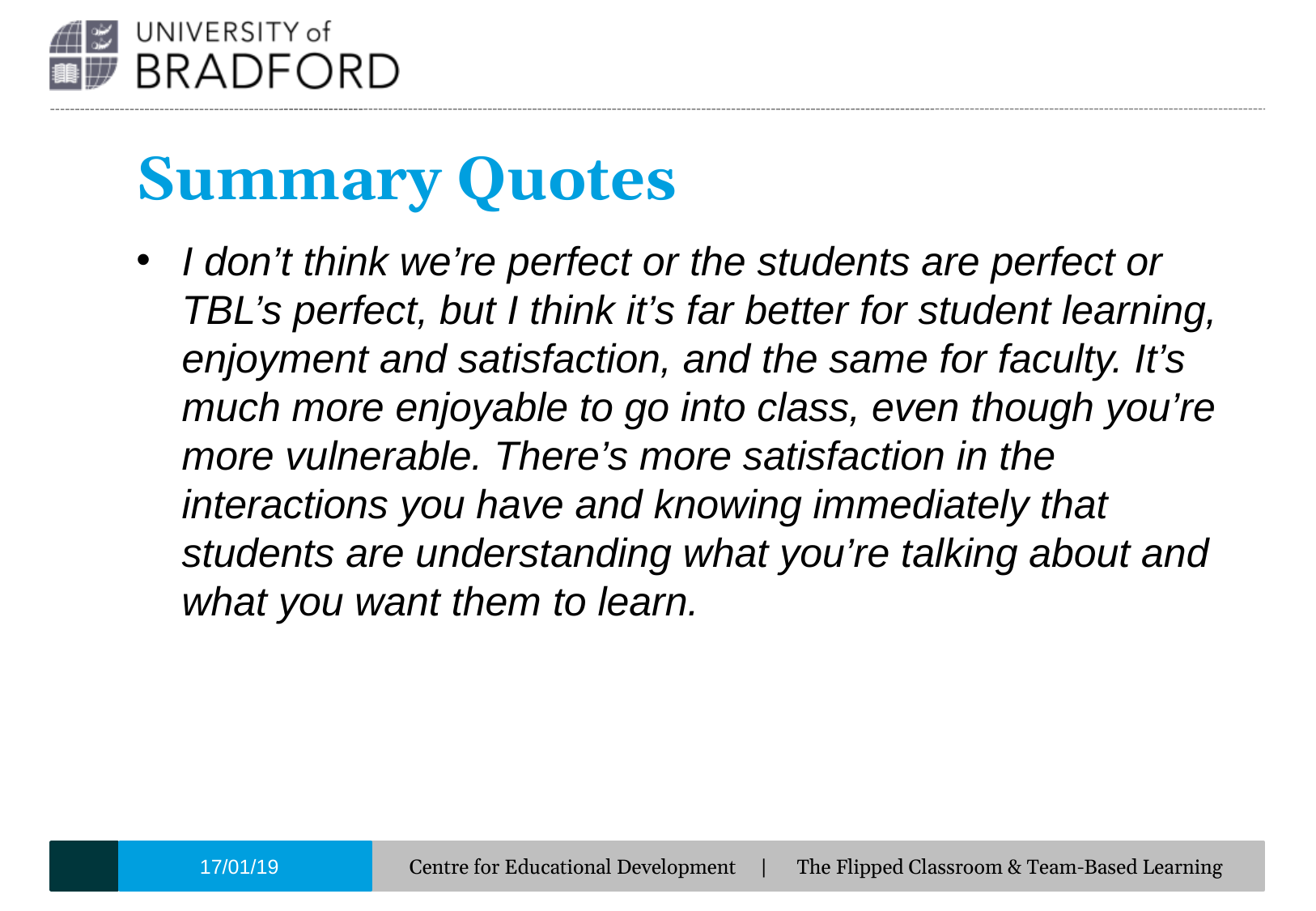

# Summary Quotes
I don’t think we’re perfect or the students are perfect or TBL’s perfect, but I think it’s far better for student learning, enjoyment and satisfaction, and the same for faculty. It’s much more enjoyable to go into class, even though you’re more vulnerable. There’s more satisfaction in the interactions you have and knowing immediately that students are understanding what you’re talking about and what you want them to learn.
17/01/19
Centre for Educational Development     |      The Flipped Classroom & Team-Based Learning